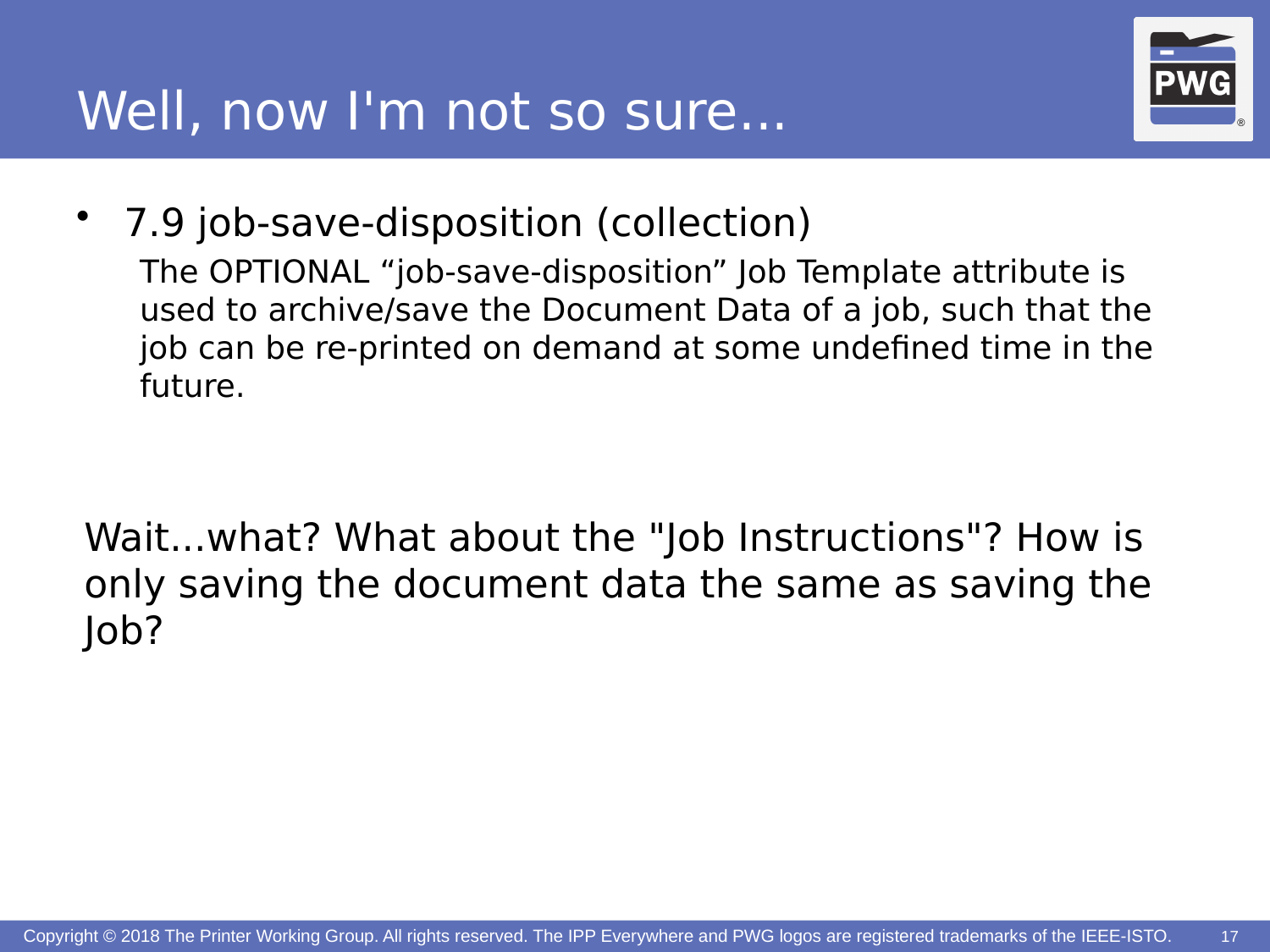

# Well, now I'm not so sure...
7.9 job-save-disposition (collection)
The OPTIONAL “job-save-disposition” Job Template attribute is used to archive/save the Document Data of a job, such that the job can be re-printed on demand at some undefined time in the future.

Wait...what? What about the "Job Instructions"? How is only saving the document data the same as saving the Job?
17